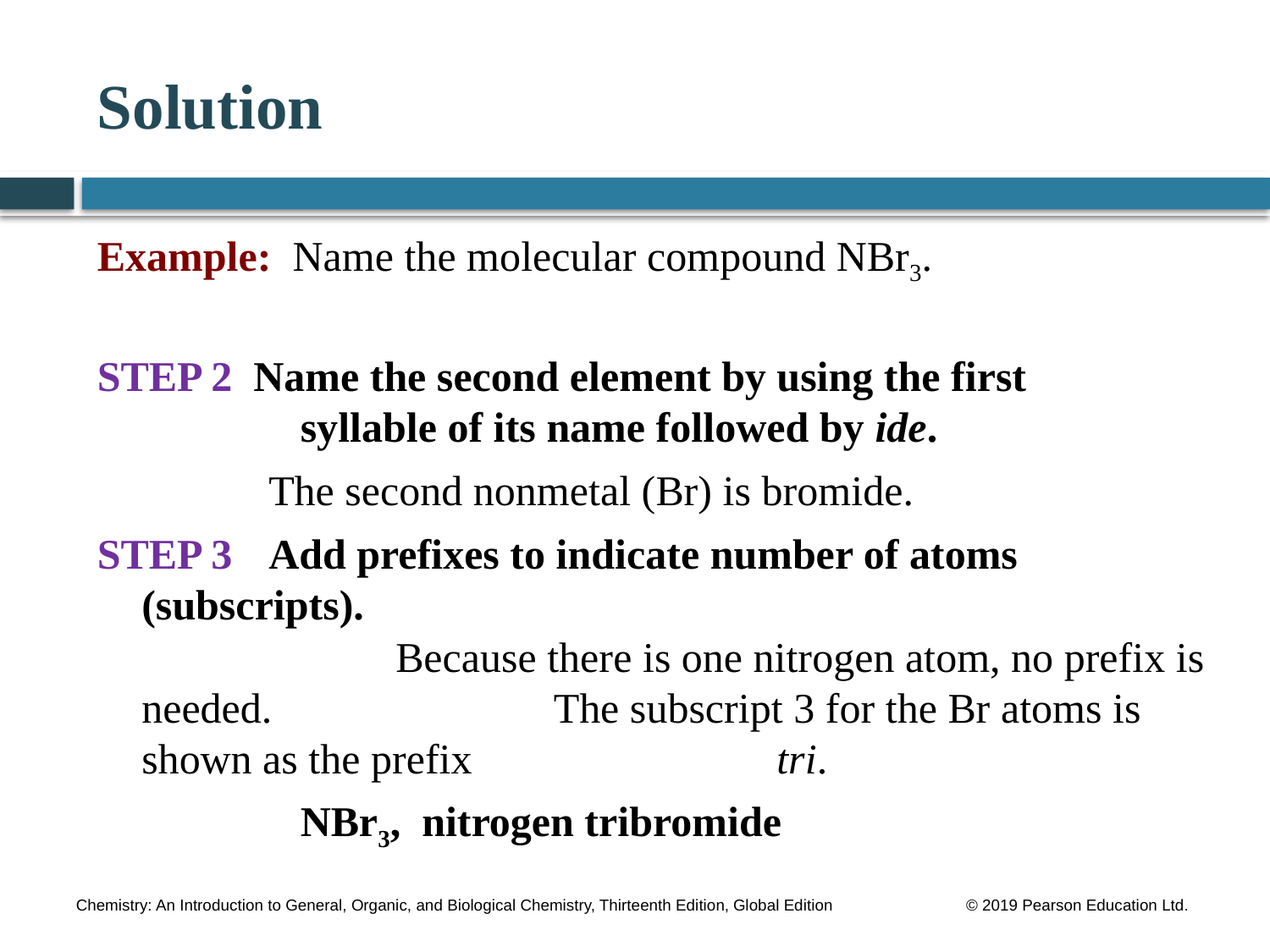

# Solution
Example:  Name the molecular compound NBr3.

STEP 2  Name the second element by using the first
		   syllable of its name followed by ide.
            	The second nonmetal (Br) is bromide.
STEP 3	Add prefixes to indicate number of atoms (subscripts).
			Because there is one nitrogen atom, no prefix is needed. 		   The subscript 3 for the Br atoms is shown as the prefix 			tri.
		   NBr3,  nitrogen tribromide